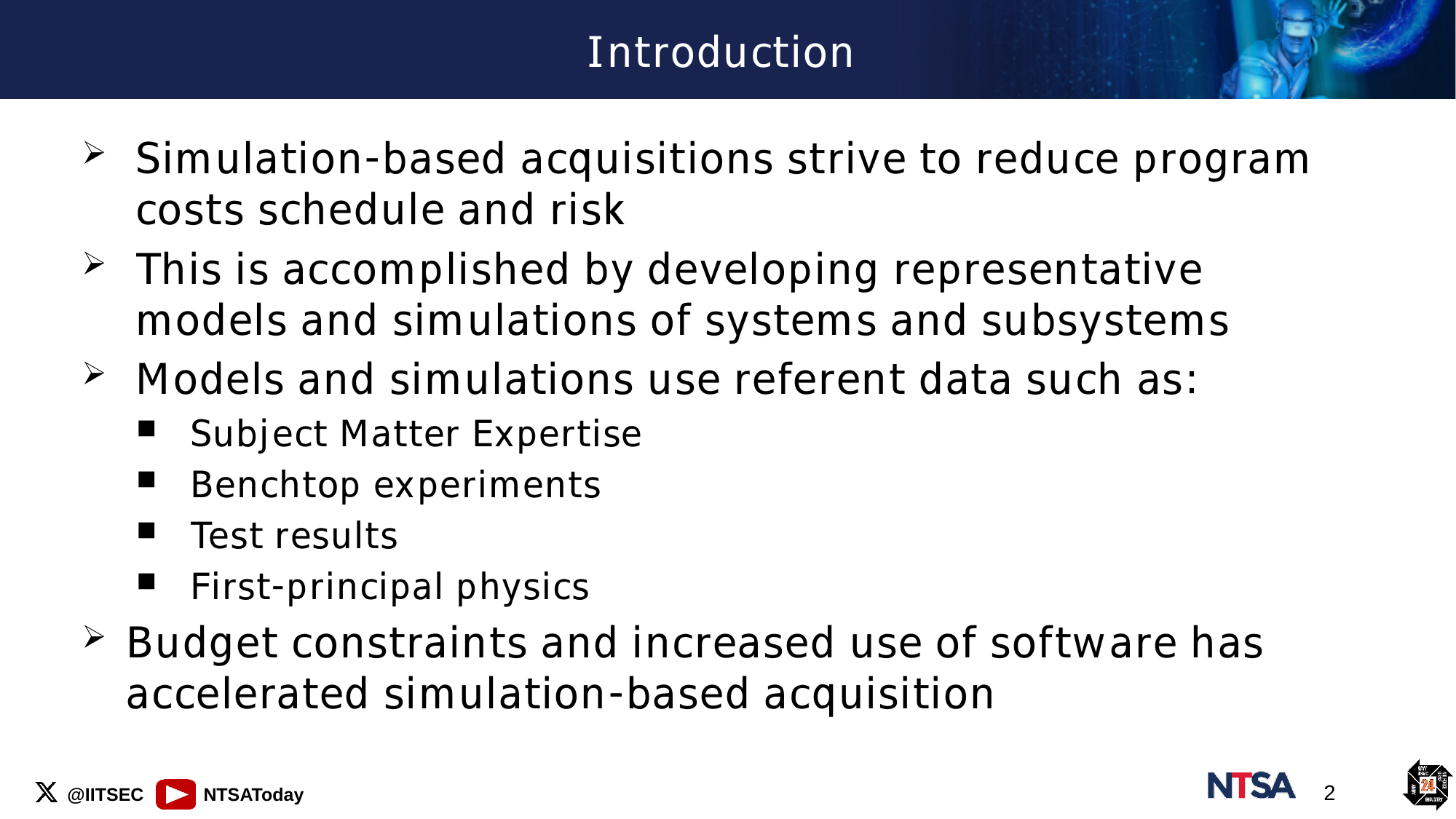

# Introduction
Simulation-based acquisitions strive to reduce program costs schedule and risk
This is accomplished by developing representative models and simulations of systems and subsystems
Models and simulations use referent data such as:
Subject Matter Expertise
Benchtop experiments
Test results
First-principal physics
Budget constraints and increased use of software has accelerated simulation-based acquisition
2